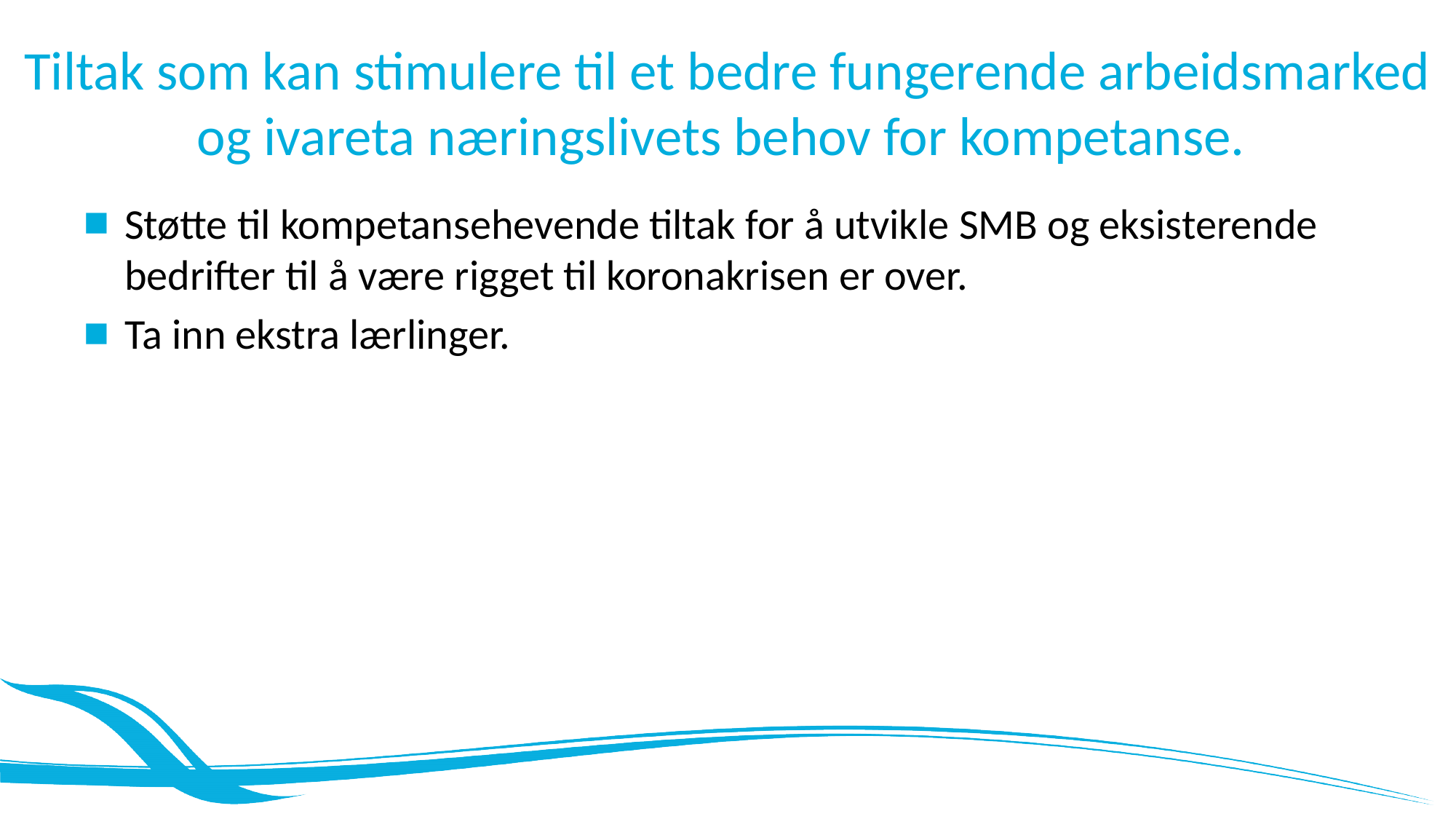

# Tiltak som kan stimulere til et bedre fungerende arbeidsmarked og ivareta næringslivets behov for kompetanse.
Støtte til kompetansehevende tiltak for å utvikle SMB og eksisterende bedrifter til å være rigget til koronakrisen er over.
Ta inn ekstra lærlinger.